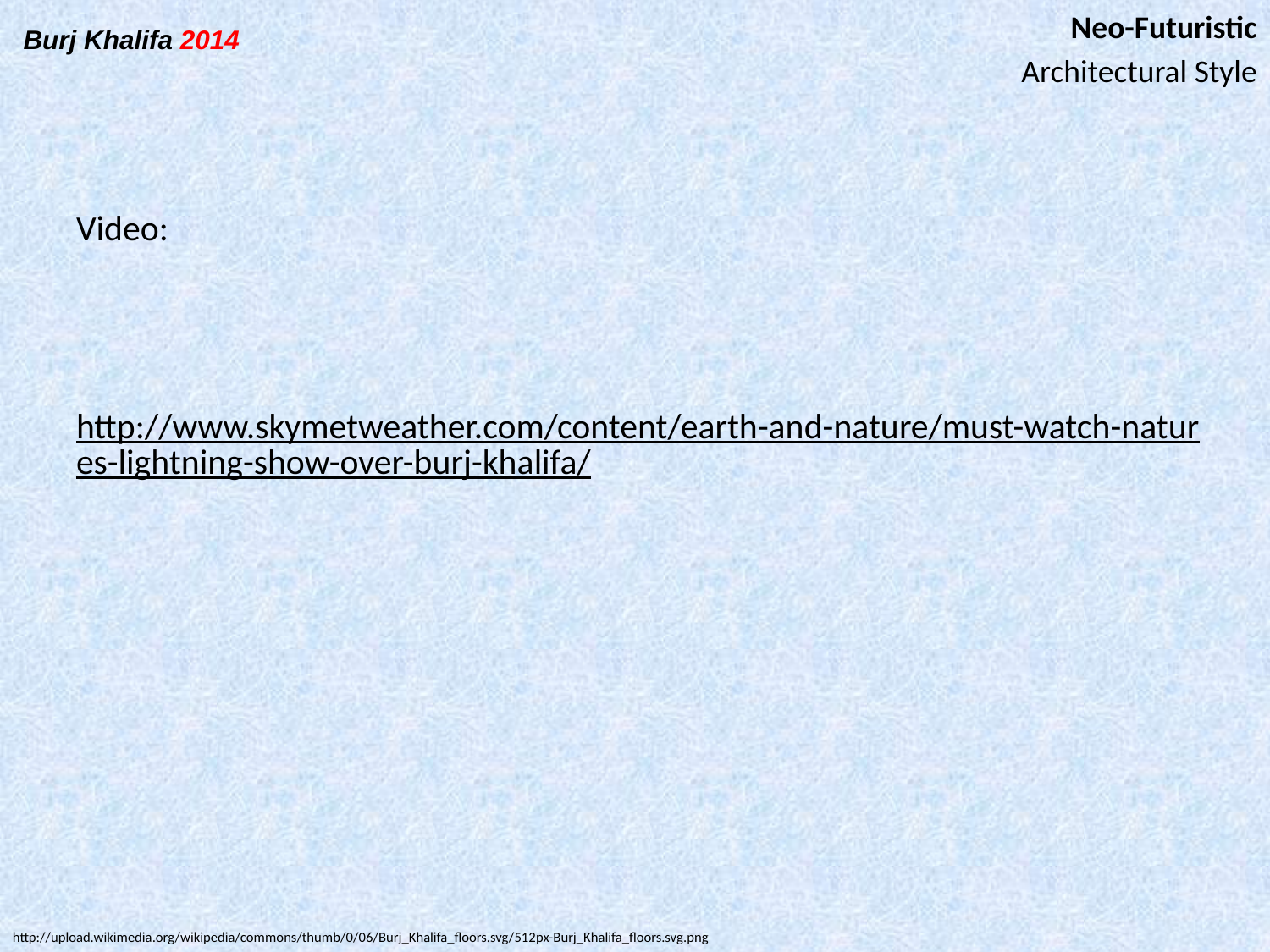

Neo-Futuristic
 Architectural Style
Burj Khalifa 2014

#
Video:

http://www.skymetweather.com/content/earth-and-nature/must-watch-natures-lightning-show-over-burj-khalifa/

http://upload.wikimedia.org/wikipedia/commons/thumb/0/06/Burj_Khalifa_floors.svg/512px-Burj_Khalifa_floors.svg.png